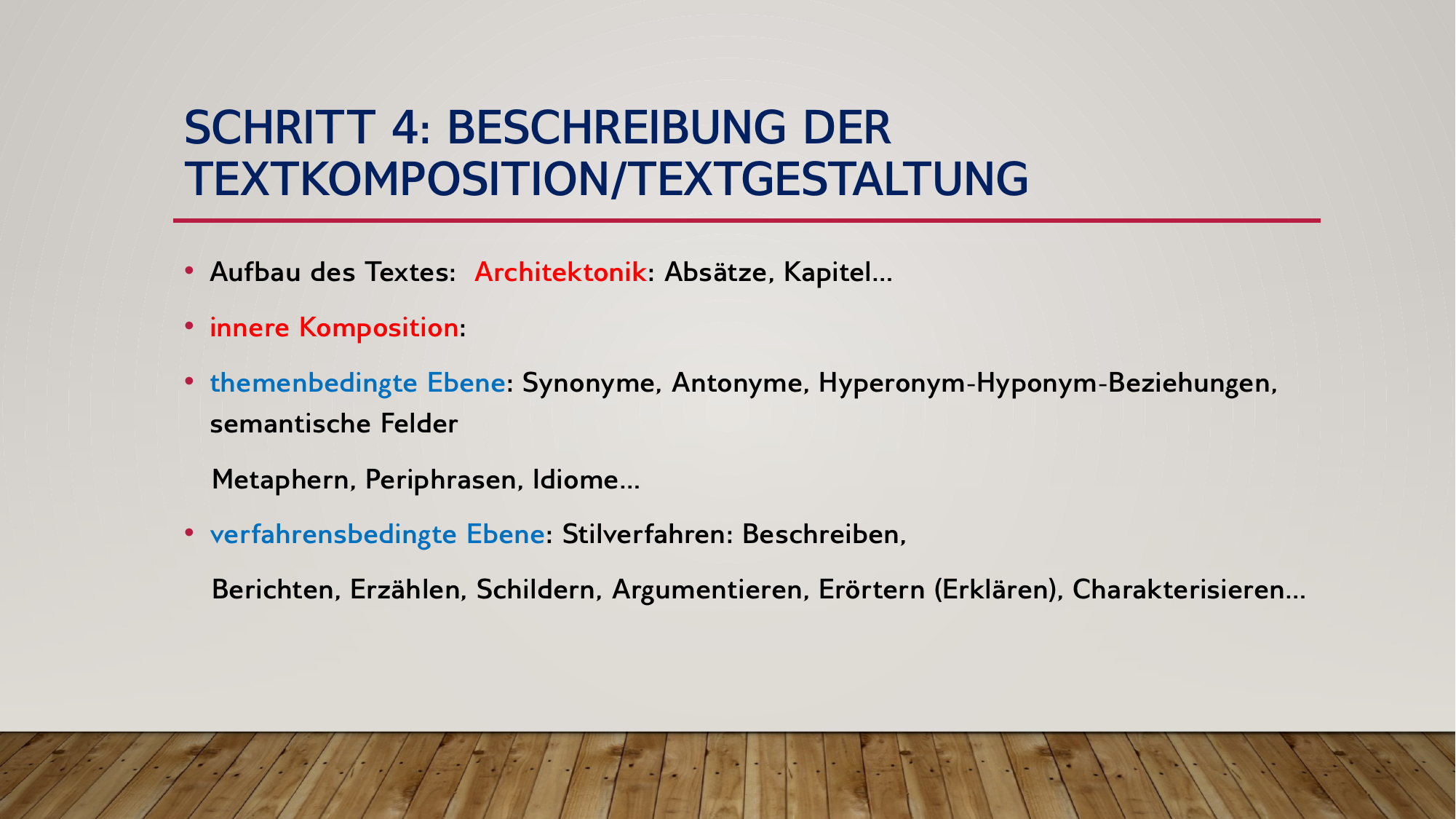

# Schritt 4: Beschreibung der Textkomposition/Textgestaltung
Aufbau des Textes:  Architektonik: Absätze, Kapitel…
innere Komposition:
themenbedingte Ebene: Synonyme, Antonyme, Hyperonym-Hyponym-Beziehungen, semantische Felder
   Metaphern, Periphrasen, Idiome…
verfahrensbedingte Ebene: Stilverfahren: Beschreiben,
   Berichten, Erzählen, Schildern, Argumentieren, Erörtern (Erklären), Charakterisieren…